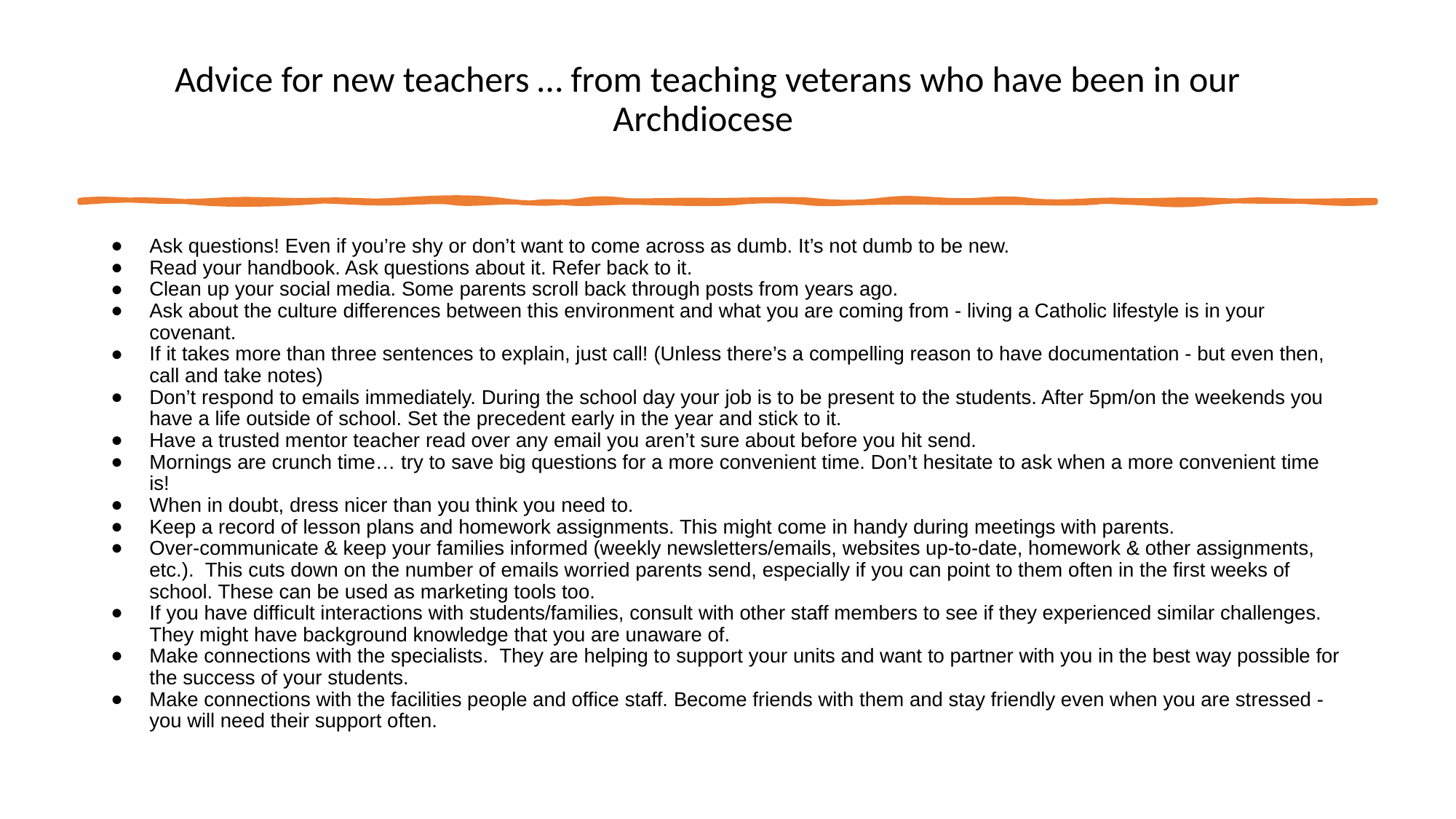

# Advice for new teachers … from teaching veterans who have been in our Archdiocese

Ask questions! Even if you’re shy or don’t want to come across as dumb. It’s not dumb to be new.
Read your handbook. Ask questions about it. Refer back to it.
Clean up your social media. Some parents scroll back through posts from years ago.
Ask about the culture differences between this environment and what you are coming from - living a Catholic lifestyle is in your covenant.
If it takes more than three sentences to explain, just call! (Unless there’s a compelling reason to have documentation - but even then, call and take notes)
Don’t respond to emails immediately. During the school day your job is to be present to the students. After 5pm/on the weekends you have a life outside of school. Set the precedent early in the year and stick to it.
Have a trusted mentor teacher read over any email you aren’t sure about before you hit send.
Mornings are crunch time… try to save big questions for a more convenient time. Don’t hesitate to ask when a more convenient time is!
When in doubt, dress nicer than you think you need to.
Keep a record of lesson plans and homework assignments. This might come in handy during meetings with parents.
Over-communicate & keep your families informed (weekly newsletters/emails, websites up-to-date, homework & other assignments, etc.).  This cuts down on the number of emails worried parents send, especially if you can point to them often in the first weeks of school. These can be used as marketing tools too.
If you have difficult interactions with students/families, consult with other staff members to see if they experienced similar challenges.  They might have background knowledge that you are unaware of.
Make connections with the specialists.  They are helping to support your units and want to partner with you in the best way possible for the success of your students.
Make connections with the facilities people and office staff. Become friends with them and stay friendly even when you are stressed - you will need their support often.